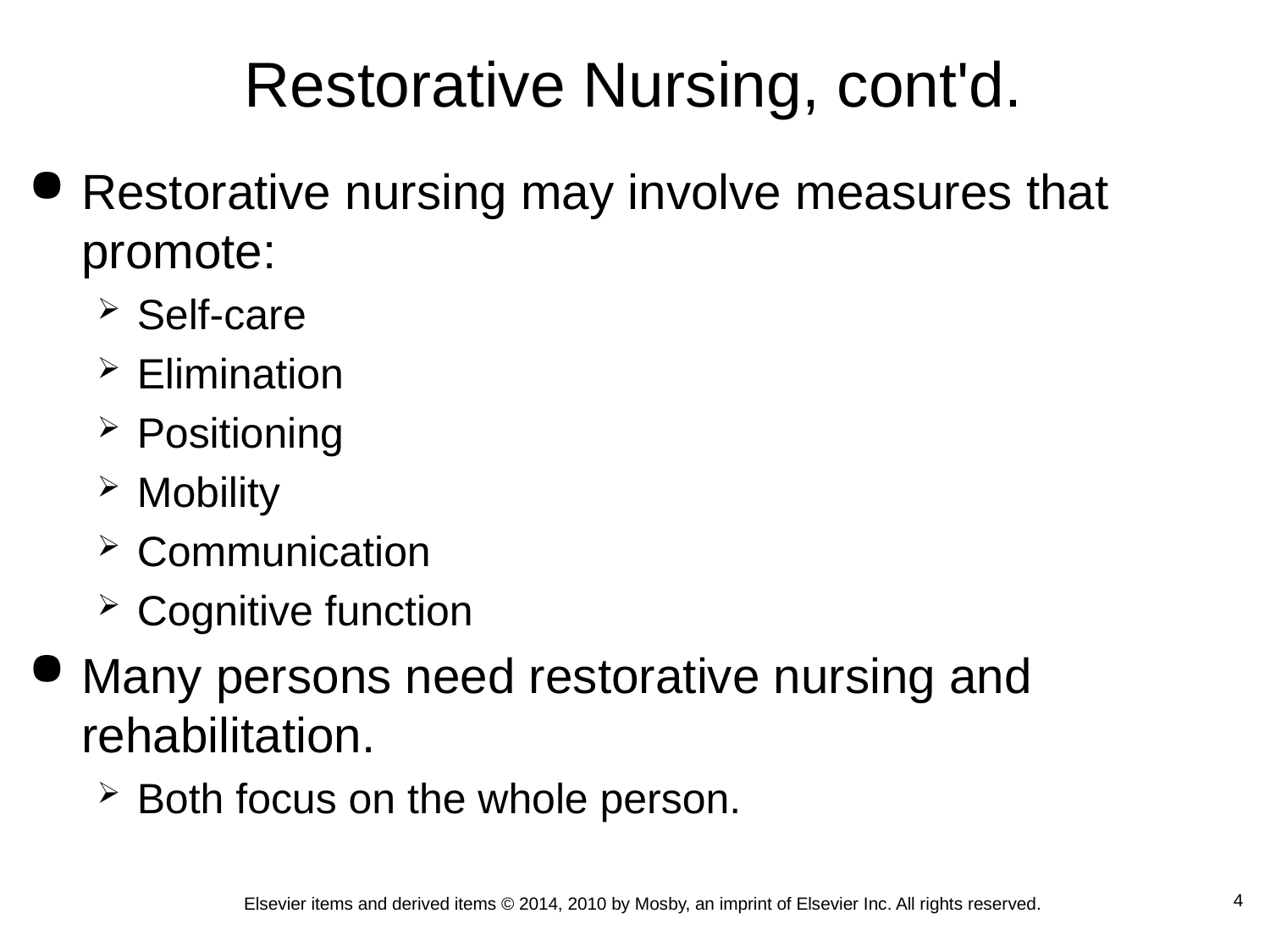

Restorative Nursing, cont'd.
Restorative nursing may involve measures that promote:
Self-care
Elimination
Positioning
Mobility
Communication
Cognitive function
Many persons need restorative nursing and rehabilitation.
Both focus on the whole person.
 4